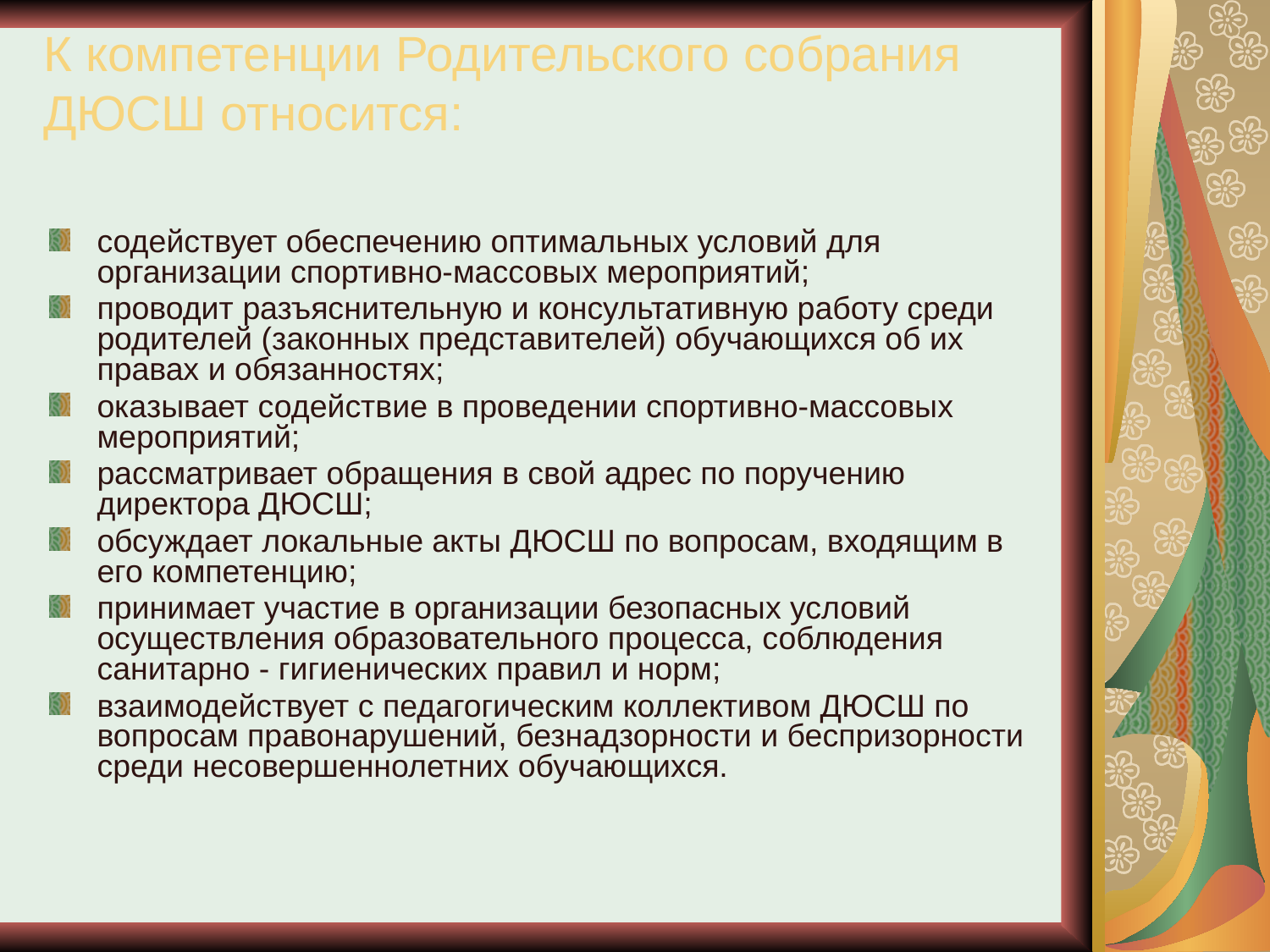

# К компетенции Родительского собрания ДЮСШ относится:
содействует обеспечению оптимальных условий для организации спортивно-массовых мероприятий;
проводит разъяснительную и консультативную работу среди родителей (законных представителей) обучающихся об их правах и обязанностях;
оказывает содействие в проведении спортивно-массовых мероприятий;
рассматривает обращения в свой адрес по поручению директора ДЮСШ;
обсуждает локальные акты ДЮСШ по вопросам, входящим в его компетенцию;
принимает участие в организации безопасных условий осуществления образовательного процесса, соблюдения санитарно - гигиенических правил и норм;
взаимодействует с педагогическим коллективом ДЮСШ по вопросам правонарушений, безнадзорности и беспризорности среди несовершеннолетних обучающихся.